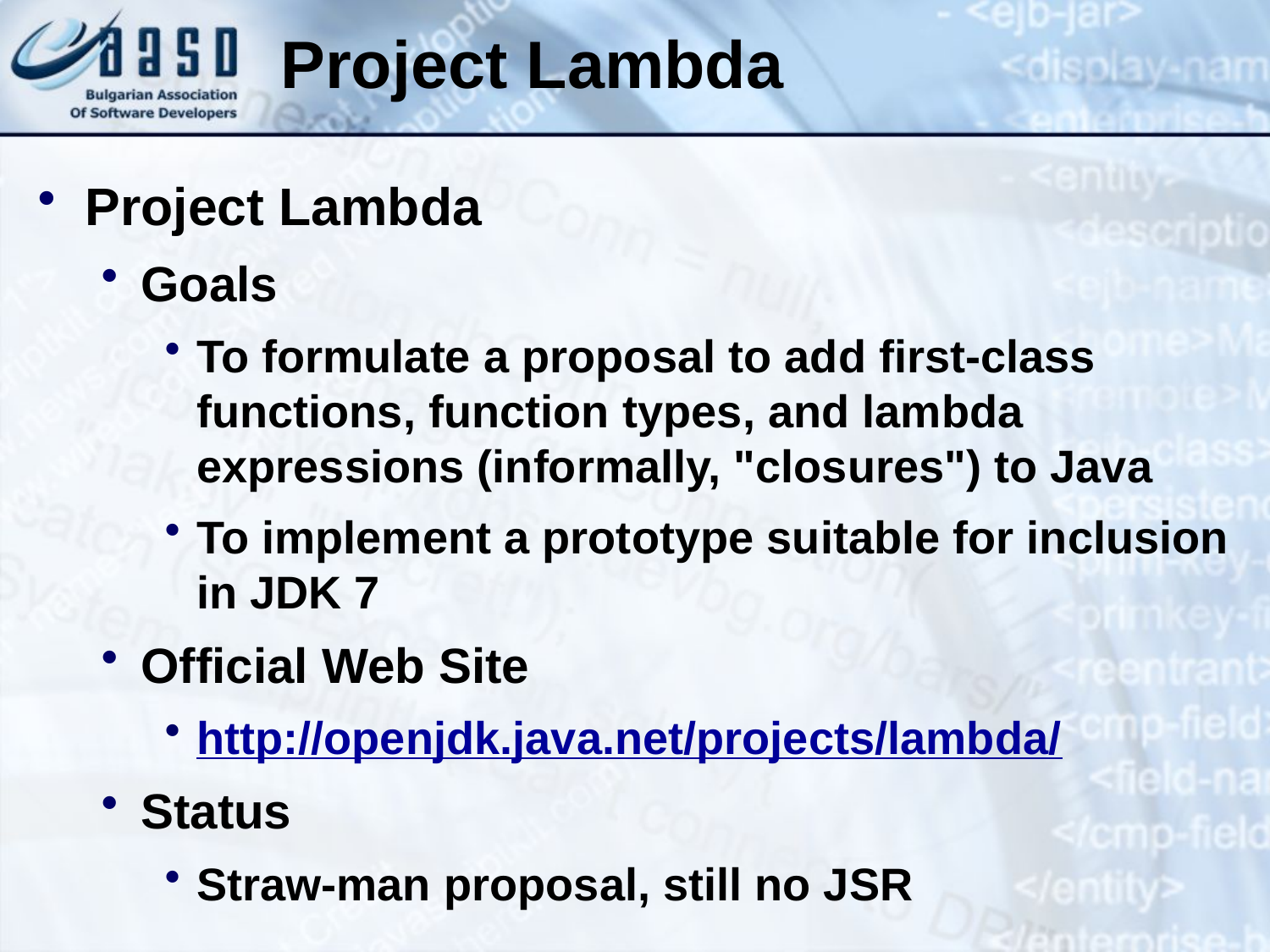

# Project Lambda
Project Lambda
Goals
To formulate a proposal to add first-class functions, function types, and lambda expressions (informally, "closures") to Java
To implement a prototype suitable for inclusion in JDK 7
Official Web Site
http://openjdk.java.net/projects/lambda/
Status
Straw-man proposal, still no JSR